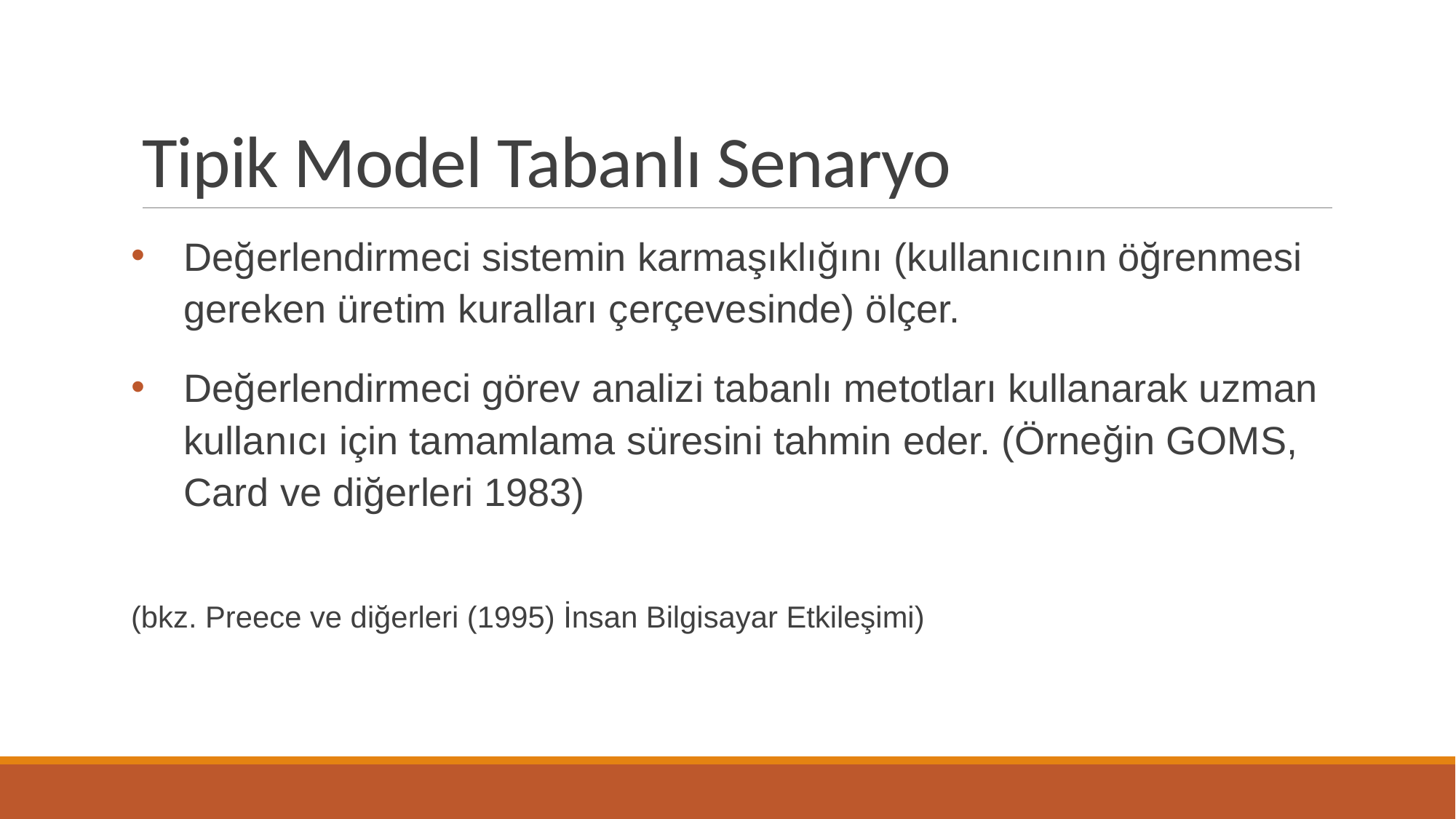

# Tipik Model Tabanlı Senaryo
Değerlendirmeci sistemin karmaşıklığını (kullanıcının öğrenmesi gereken üretim kuralları çerçevesinde) ölçer.
Değerlendirmeci görev analizi tabanlı metotları kullanarak uzman kullanıcı için tamamlama süresini tahmin eder. (Örneğin GOMS, Card ve diğerleri 1983)
(bkz. Preece ve diğerleri (1995) İnsan Bilgisayar Etkileşimi)